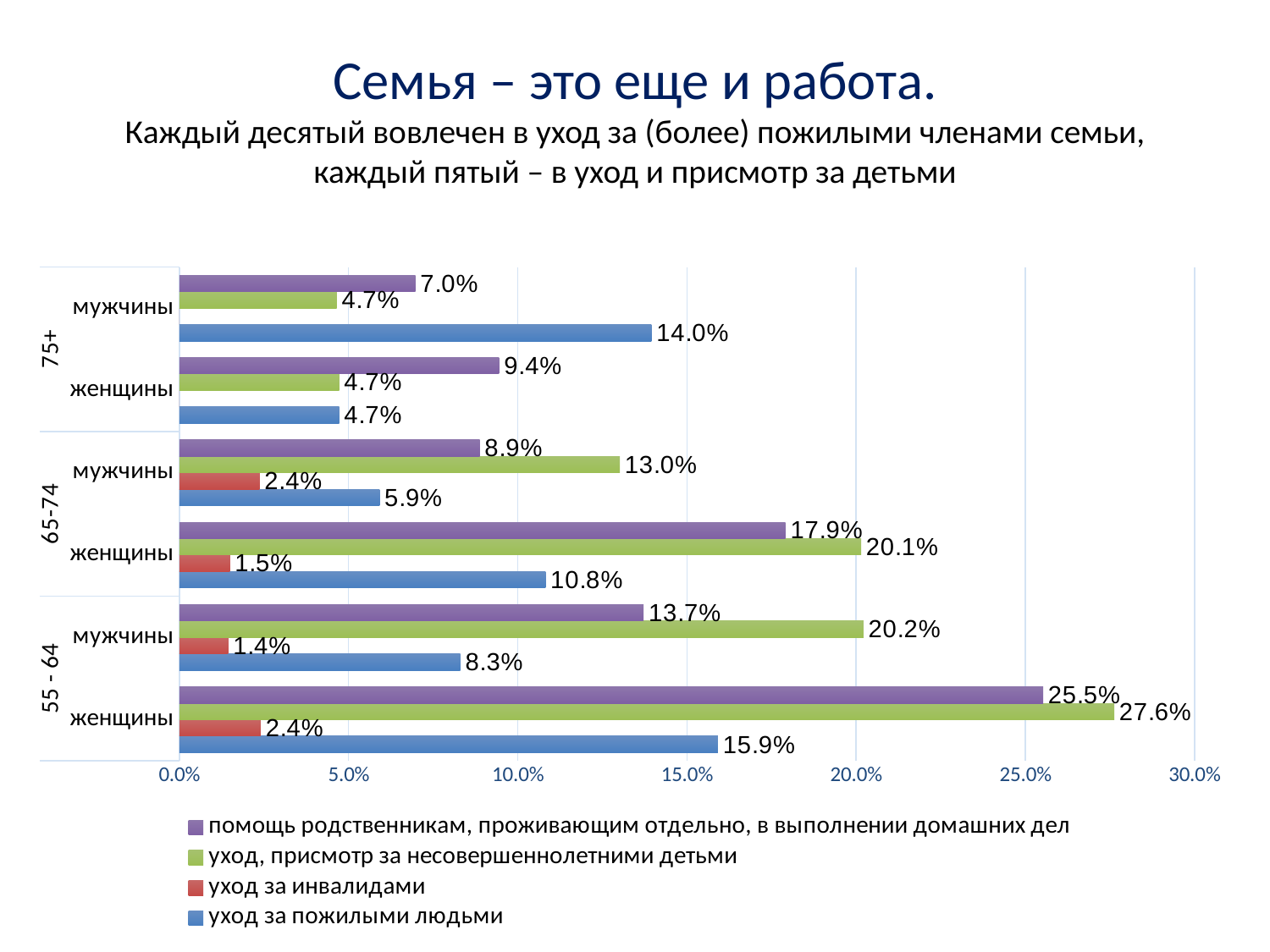

# Семья – это еще и работа. Каждый десятый вовлечен в уход за (более) пожилыми членами семьи, каждый пятый – в уход и присмотр за детьми

### Chart

| Category | уход за пожилыми людьми | уход за инвалидами | уход, присмотр за несовершеннолетними детьми | помощь родственникам, проживающим отдельно, в выполнении домашних дел |
|---|---|---|---|---|
| женщины | 0.1591591591591592 | 0.02402402402402403 | 0.2762762762762763 | 0.2552552552552553 |
| мужчины | 0.08303249097472931 | 0.014440433212996399 | 0.20216606498194942 | 0.1371841155234657 |
| женщины | 0.10820895522388065 | 0.014925373134328361 | 0.20149253731343295 | 0.1791044776119403 |
| мужчины | 0.059171597633136126 | 0.023668639053254437 | 0.13017751479289938 | 0.08875739644970423 |
| женщины | 0.047244094488188976 | 0.0 | 0.047244094488188976 | 0.09448818897637795 |
| мужчины | 0.13953488372093034 | 0.0 | 0.04651162790697681 | 0.06976744186046517 |